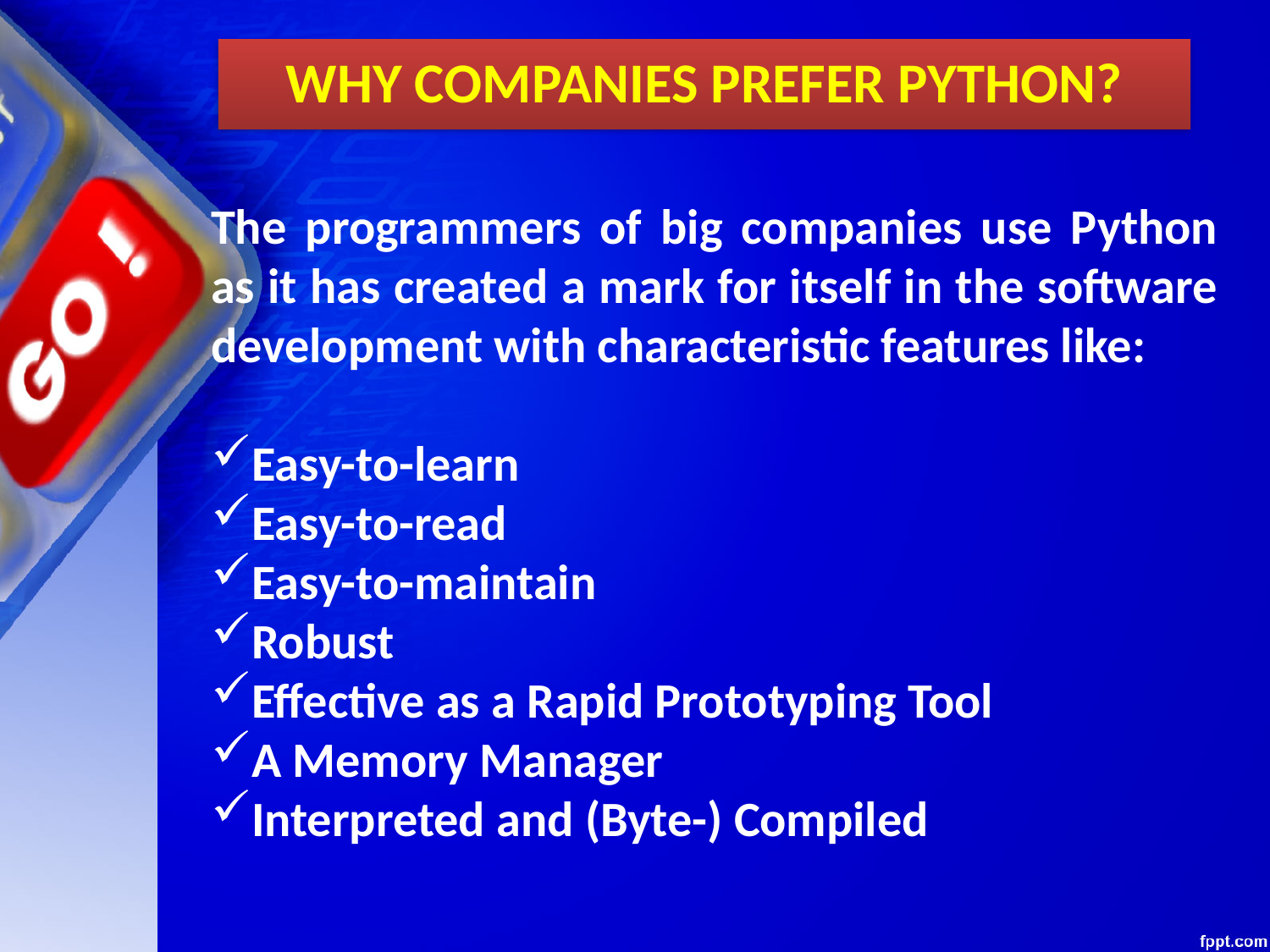

WHY COMPANIES PREFER PYTHON?
The programmers of big companies use Python as it has created a mark for itself in the software development with characteristic features like:

Easy-to-learn
Easy-to-read
Easy-to-maintain
Robust
Effective as a Rapid Prototyping Tool
A Memory Manager
Interpreted and (Byte-) Compiled